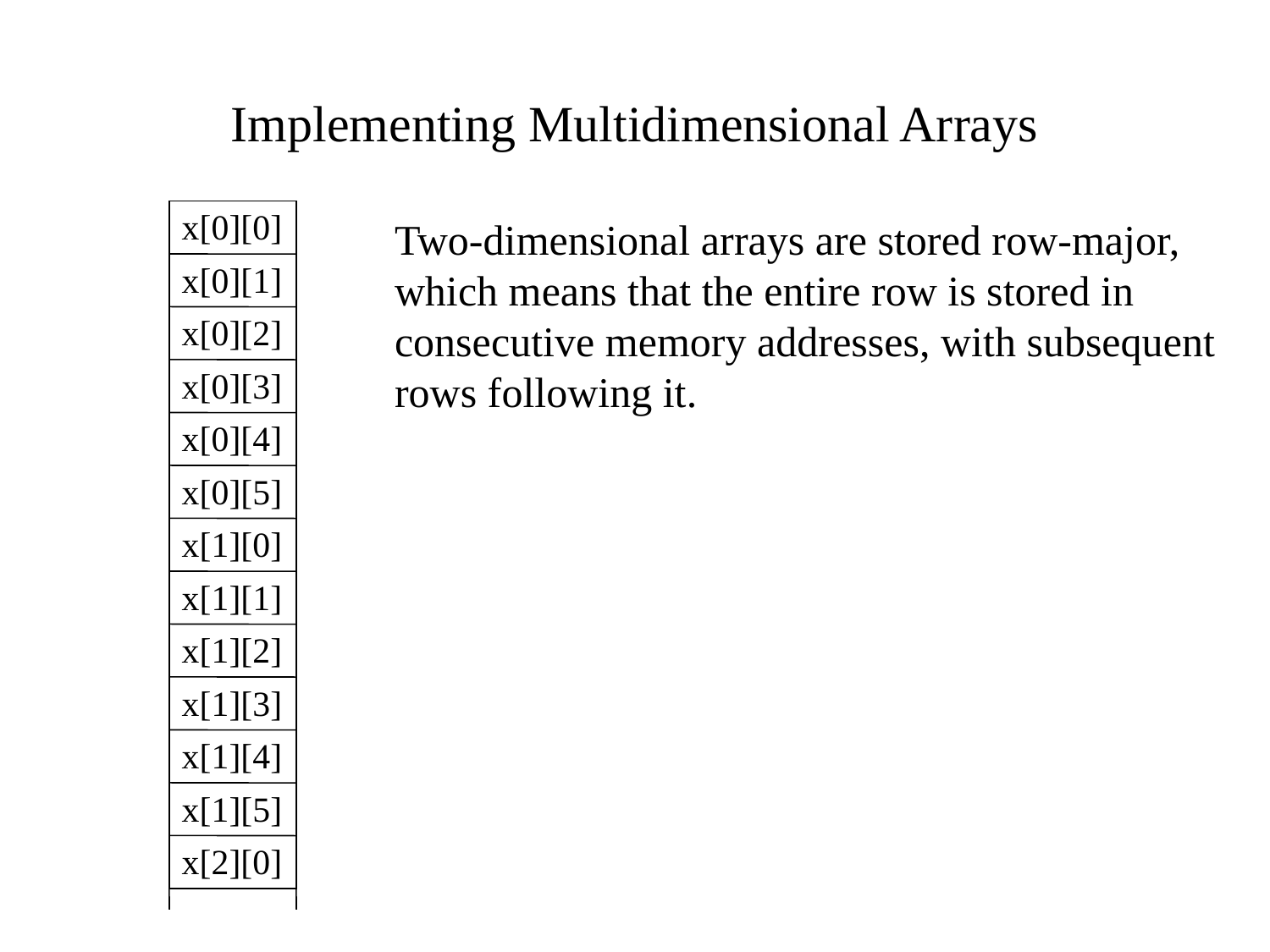

# Implementing Multidimensional Arrays
x[0][0]

Two-dimensional arrays are stored row-major,
which means that the entire row is stored in
consecutive memory addresses, with subsequent
rows following it.
x[0][1]

x[0][2]

x[0][3]

x[0][4]

x[0][5]

x[1][0]

x[1][1]

x[1][2]

x[1][3]

x[1][4]

x[1][5]

x[2][0]